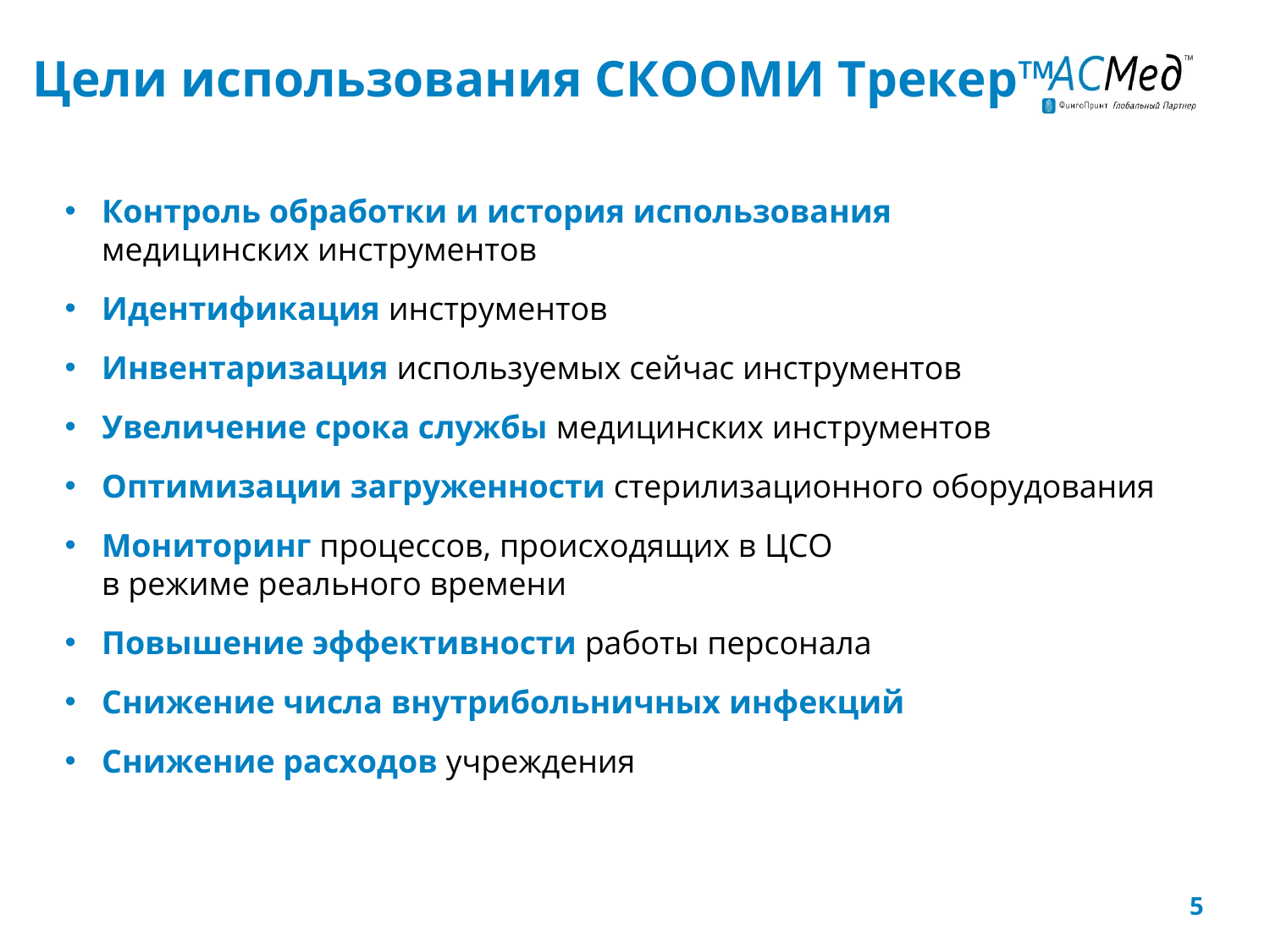

# Цели использования СКООМИ Трекер™
Контроль обработки и история использования
медицинских инструментов
Идентификация инструментов
Инвентаризация используемых сейчас инструментов
Увеличение срока службы медицинских инструментов
Оптимизации загруженности стерилизационного оборудования
Мониторинг процессов, происходящих в ЦСО
в режиме реального времени
Повышение эффективности работы персонала
Снижение числа внутрибольничных инфекций
Снижение расходов учреждения